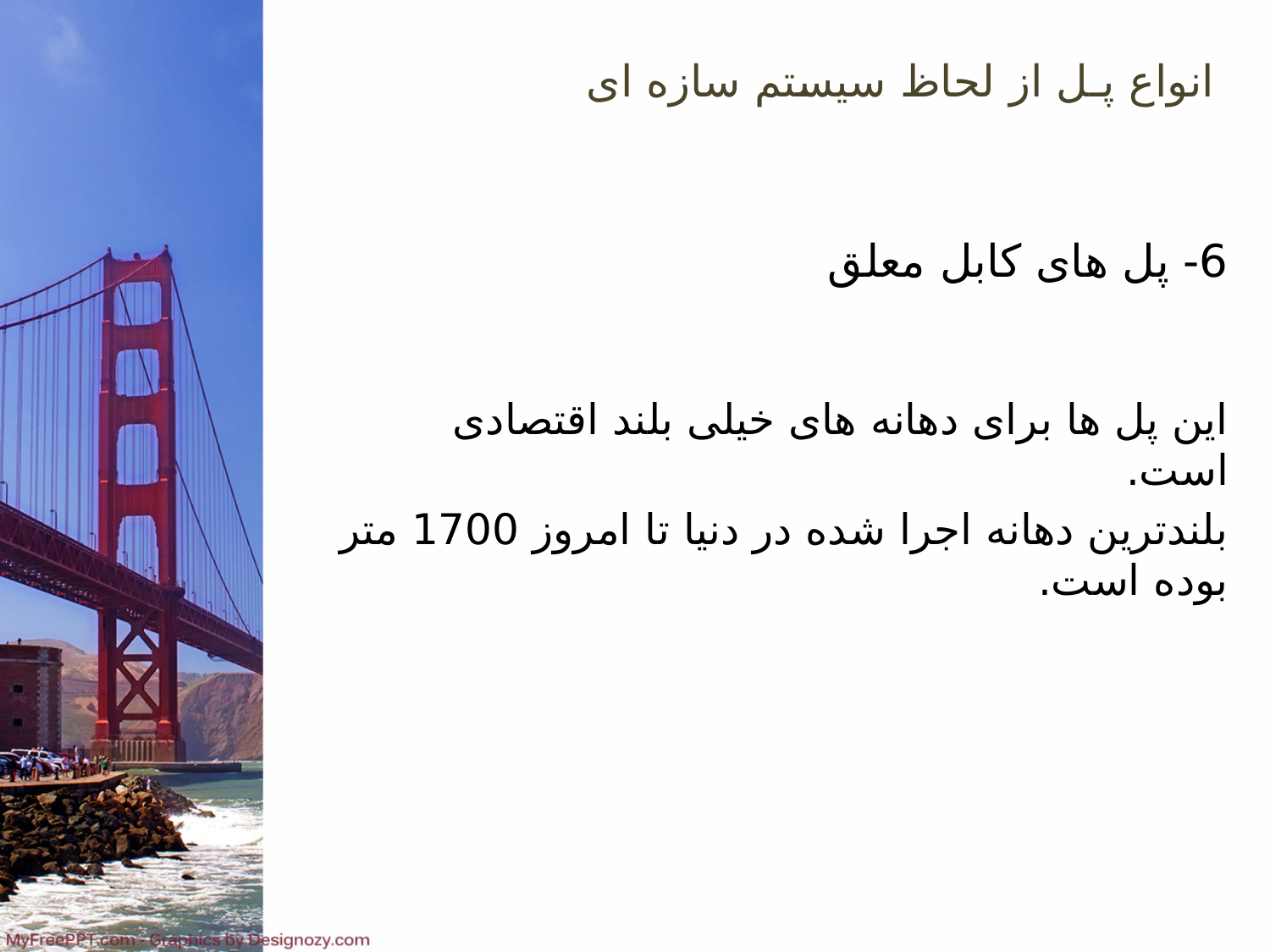

انواع پـل از لحاظ سیستم سازه ای
6- پل های کابل معلق

این پل ها برای دهانه های خیلی بلند اقتصادی است.
بلندترین دهانه اجرا شده در دنیا تا امروز 1700 متر بوده است.